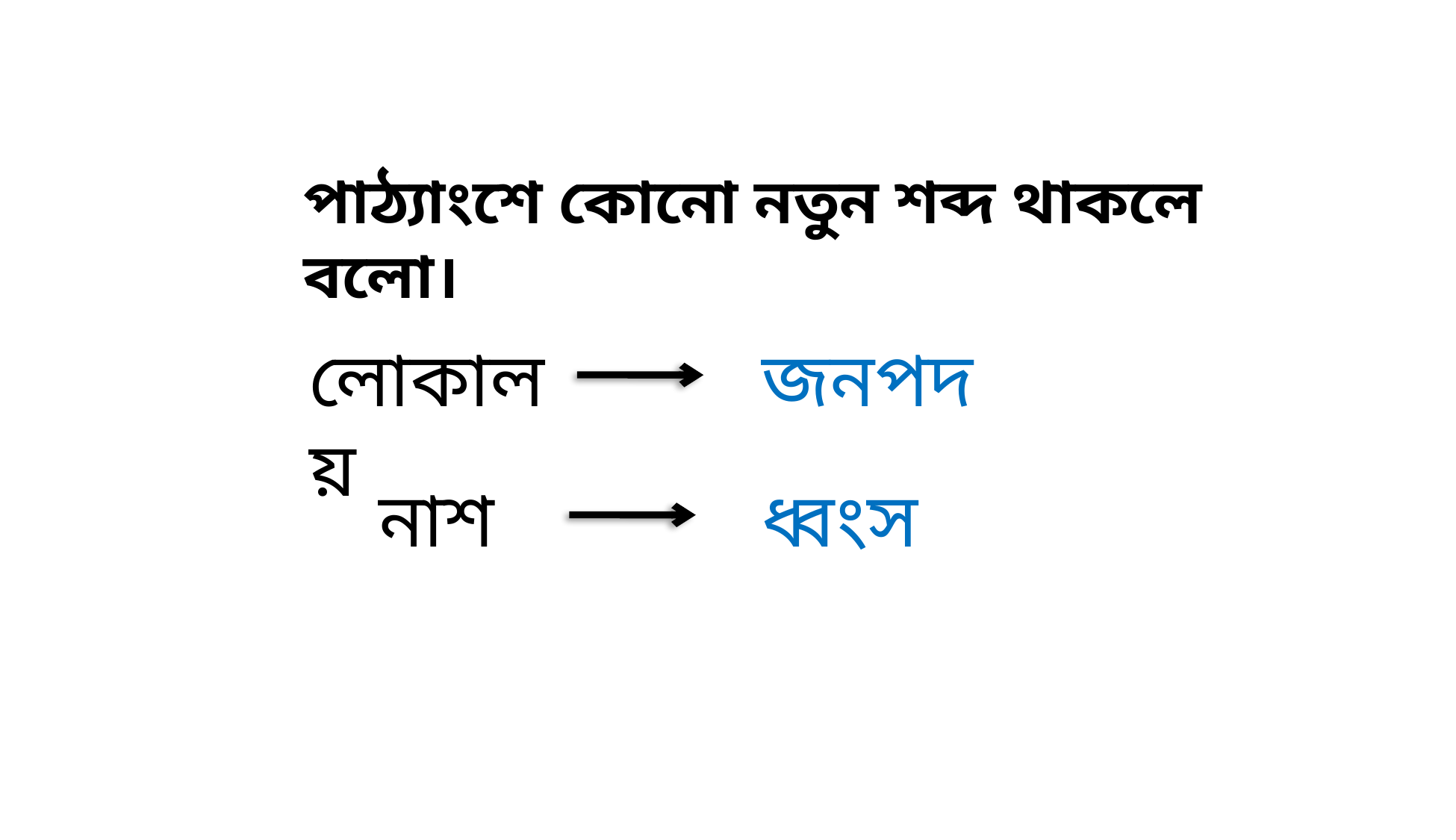

পাঠ্যাংশে কোনো নতুন শব্দ থাকলে বলো।
লোকালয়
জনপদ
নাশ
ধ্বংস